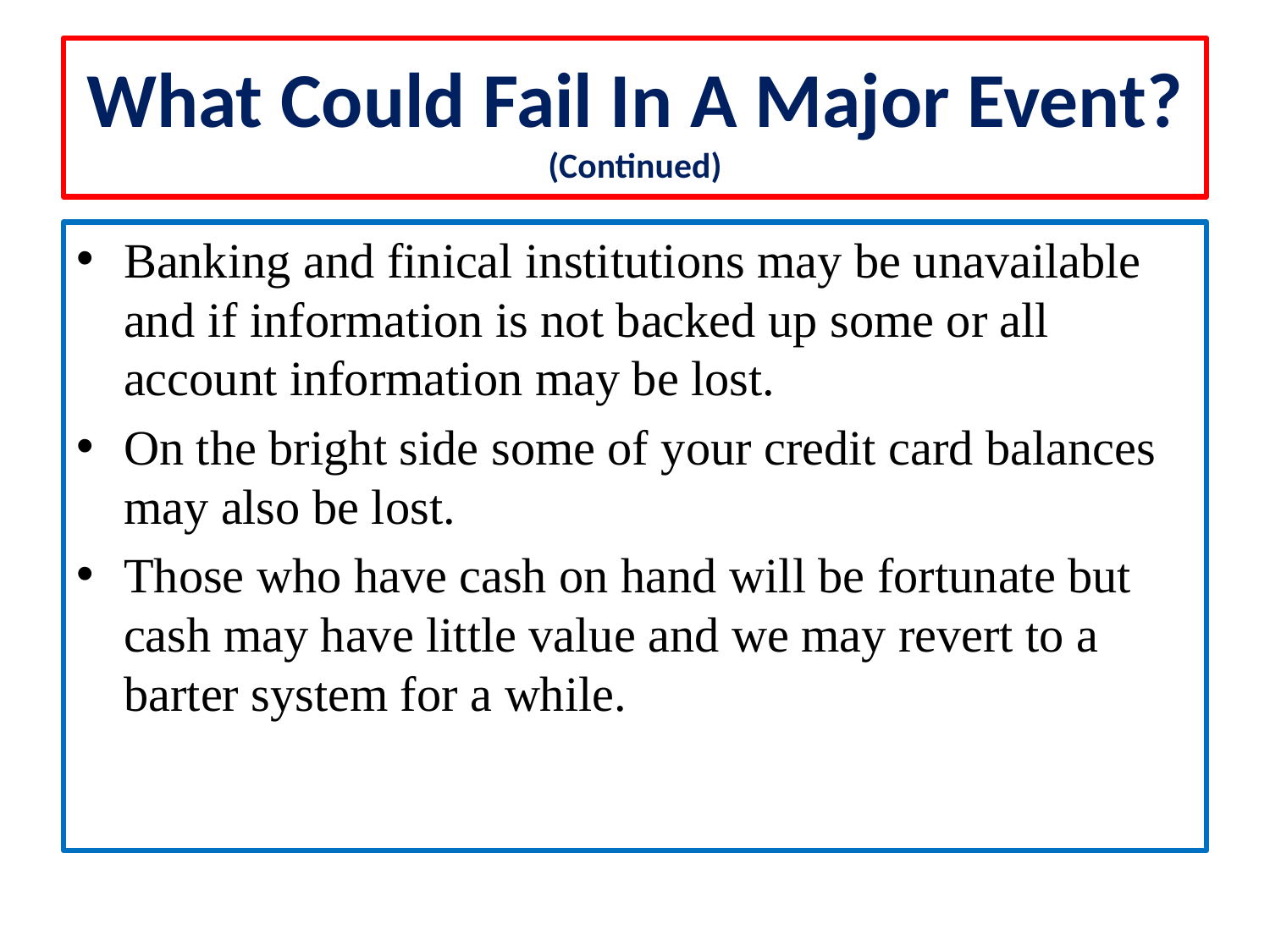

# What Could Fail In A Major Event? (Continued)
Banking and finical institutions may be unavailable and if information is not backed up some or all account information may be lost.
On the bright side some of your credit card balances may also be lost.
Those who have cash on hand will be fortunate but cash may have little value and we may revert to a barter system for a while.